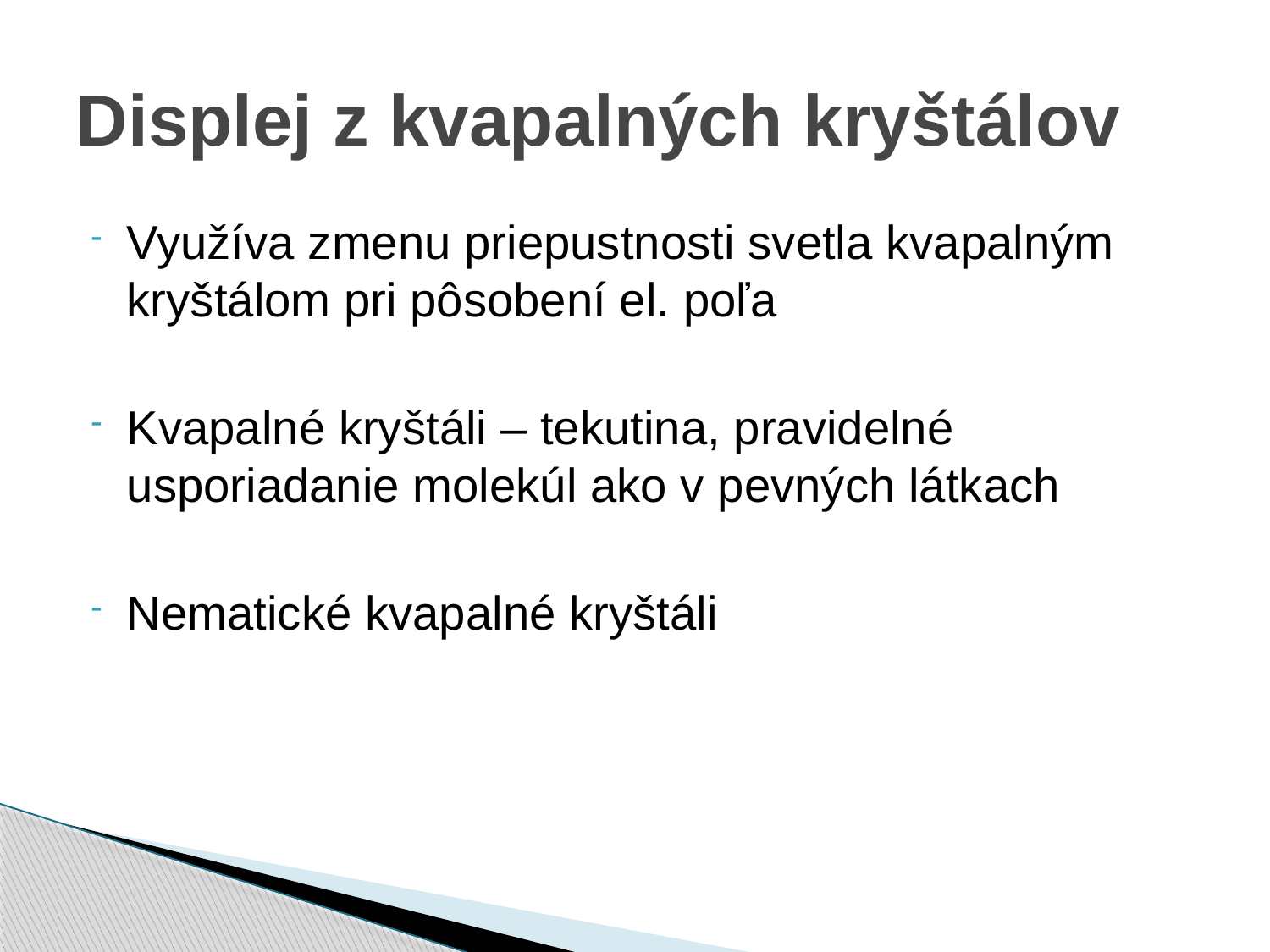

# Displej z kvapalných kryštálov
Využíva zmenu priepustnosti svetla kvapalným kryštálom pri pôsobení el. poľa

Kvapalné kryštáli – tekutina, pravidelné usporiadanie molekúl ako v pevných látkach

Nematické kvapalné kryštáli